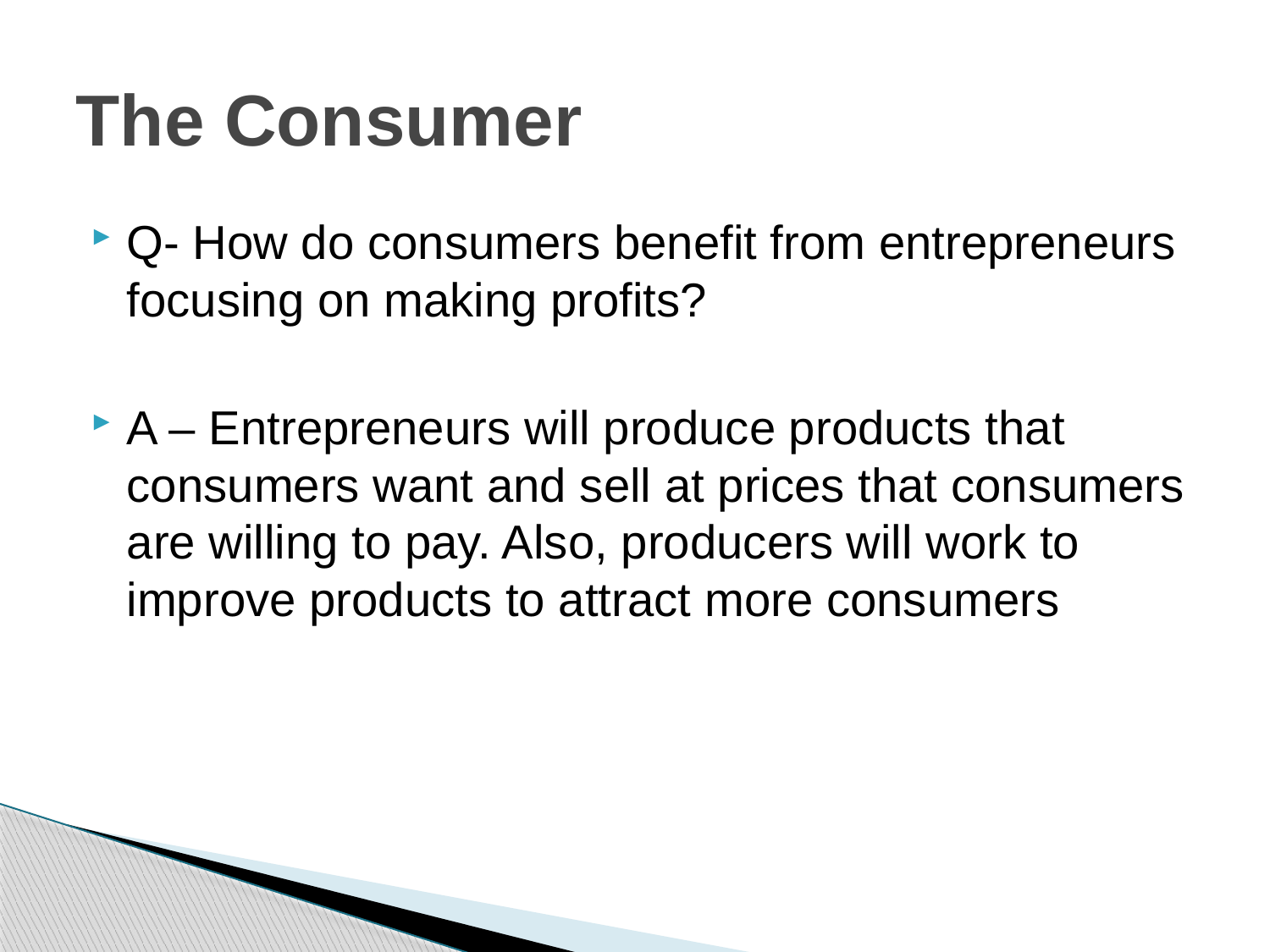

# The Consumer
Q- How do consumers benefit from entrepreneurs focusing on making profits?

A – Entrepreneurs will produce products that consumers want and sell at prices that consumers are willing to pay. Also, producers will work to improve products to attract more consumers